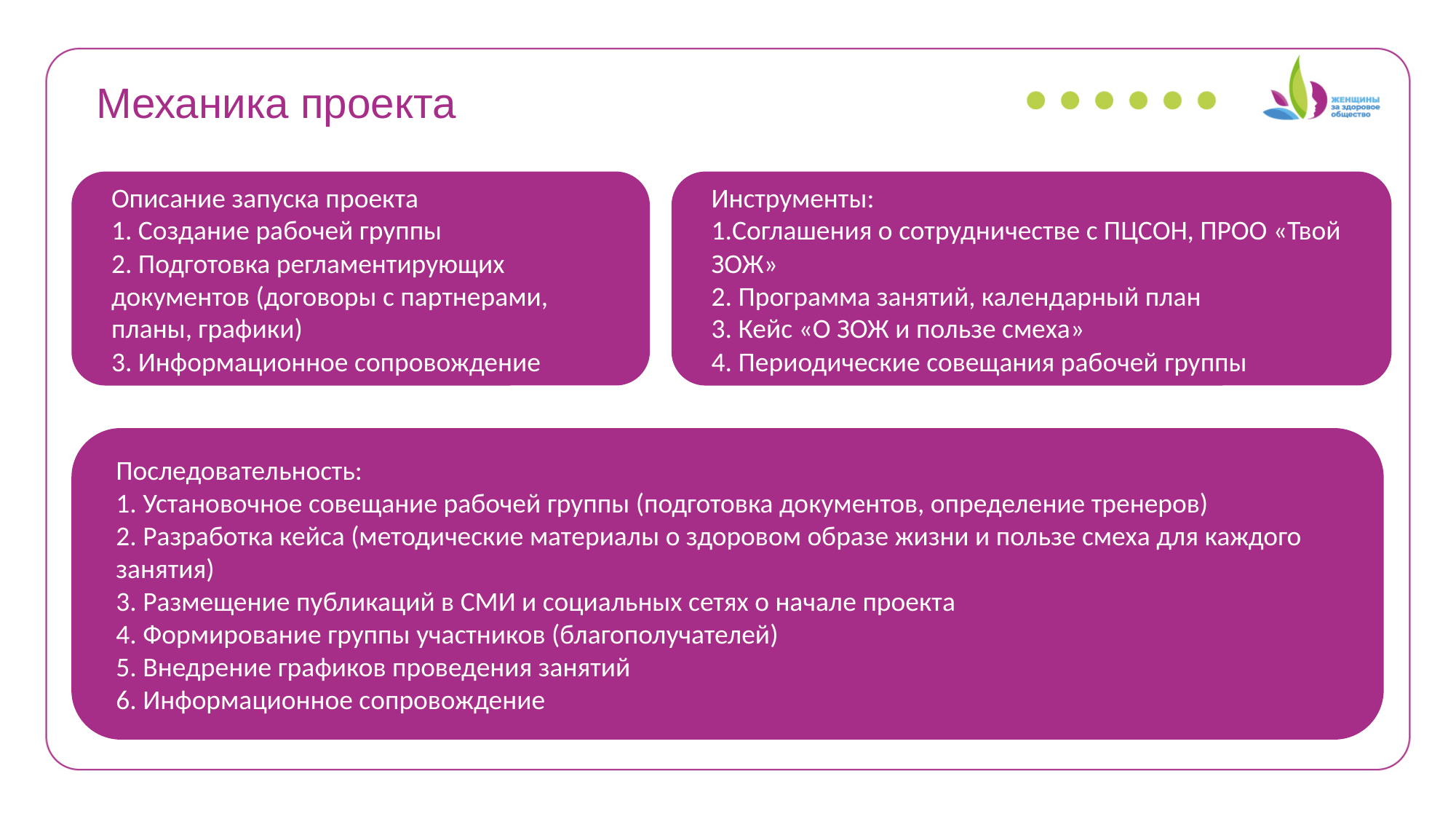

Механика проекта

Описание запуска проекта
1. Создание рабочей группы
2. Подготовка регламентирующих документов (договоры с партнерами, планы, графики)
3. Информационное сопровождение
Инструменты:
1.Соглашения о сотрудничестве с ПЦСОН, ПРОО «Твой ЗОЖ»
2. Программа занятий, календарный план
3. Кейс «О ЗОЖ и пользе смеха»
4. Периодические совещания рабочей группы
Последовательность:
1. Установочное совещание рабочей группы (подготовка документов, определение тренеров)
2. Разработка кейса (методические материалы о здоровом образе жизни и пользе смеха для каждого занятия)
3. Размещение публикаций в СМИ и социальных сетях о начале проекта
4. Формирование группы участников (благополучателей)
5. Внедрение графиков проведения занятий
6. Информационное сопровождение